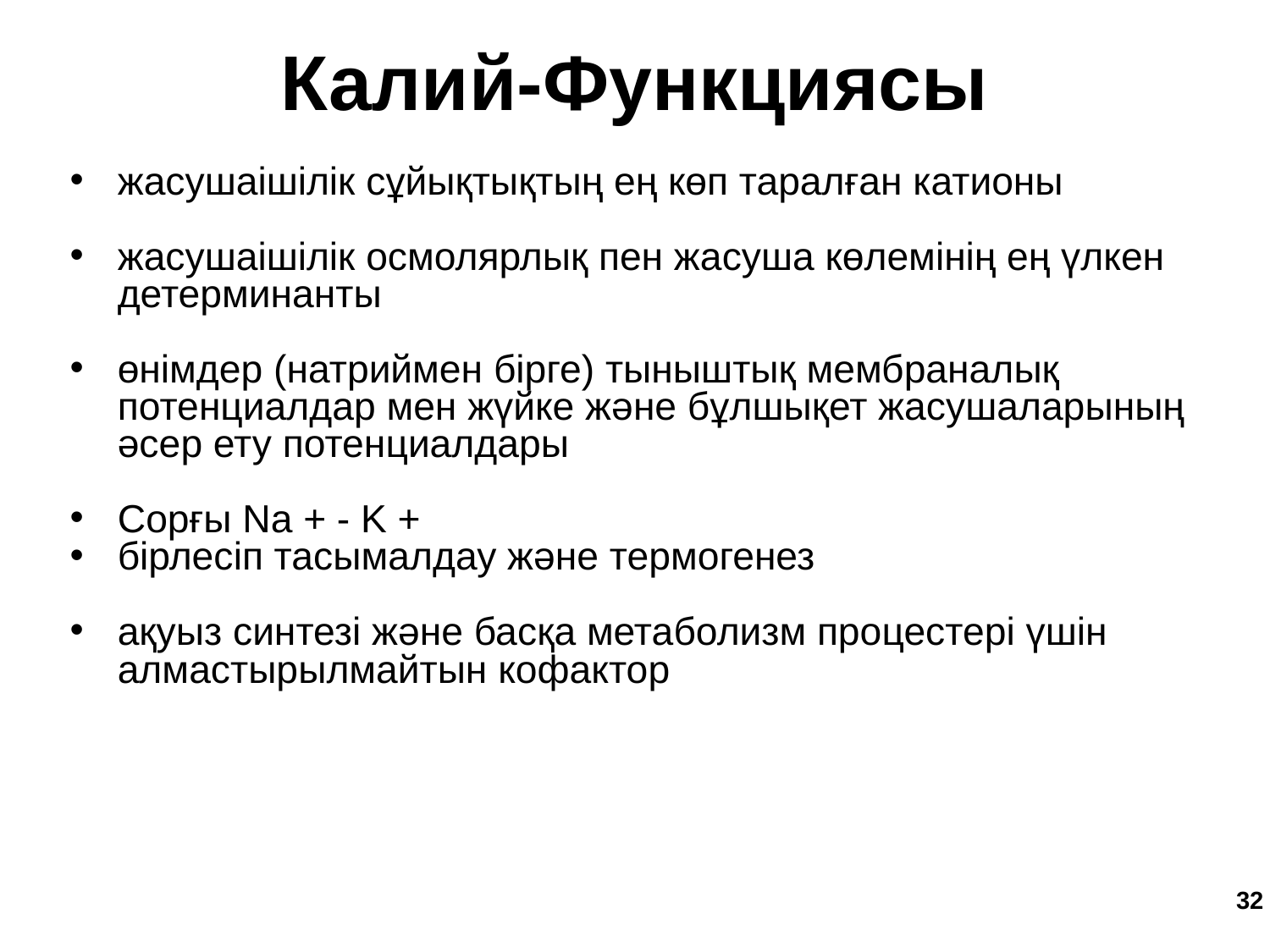

Калий-Функциясы
жасушаішілік сұйықтықтың ең көп таралған катионы

жасушаішілік осмолярлық пен жасуша көлемінің ең үлкен детерминанты

өнімдер (натриймен бірге) тыныштық мембраналық потенциалдар мен жүйке және бұлшықет жасушаларының әсер ету потенциалдары

Сорғы Na + - K +
бірлесіп тасымалдау және термогенез

ақуыз синтезі және басқа метаболизм процестері үшін алмастырылмайтын кофактор
32